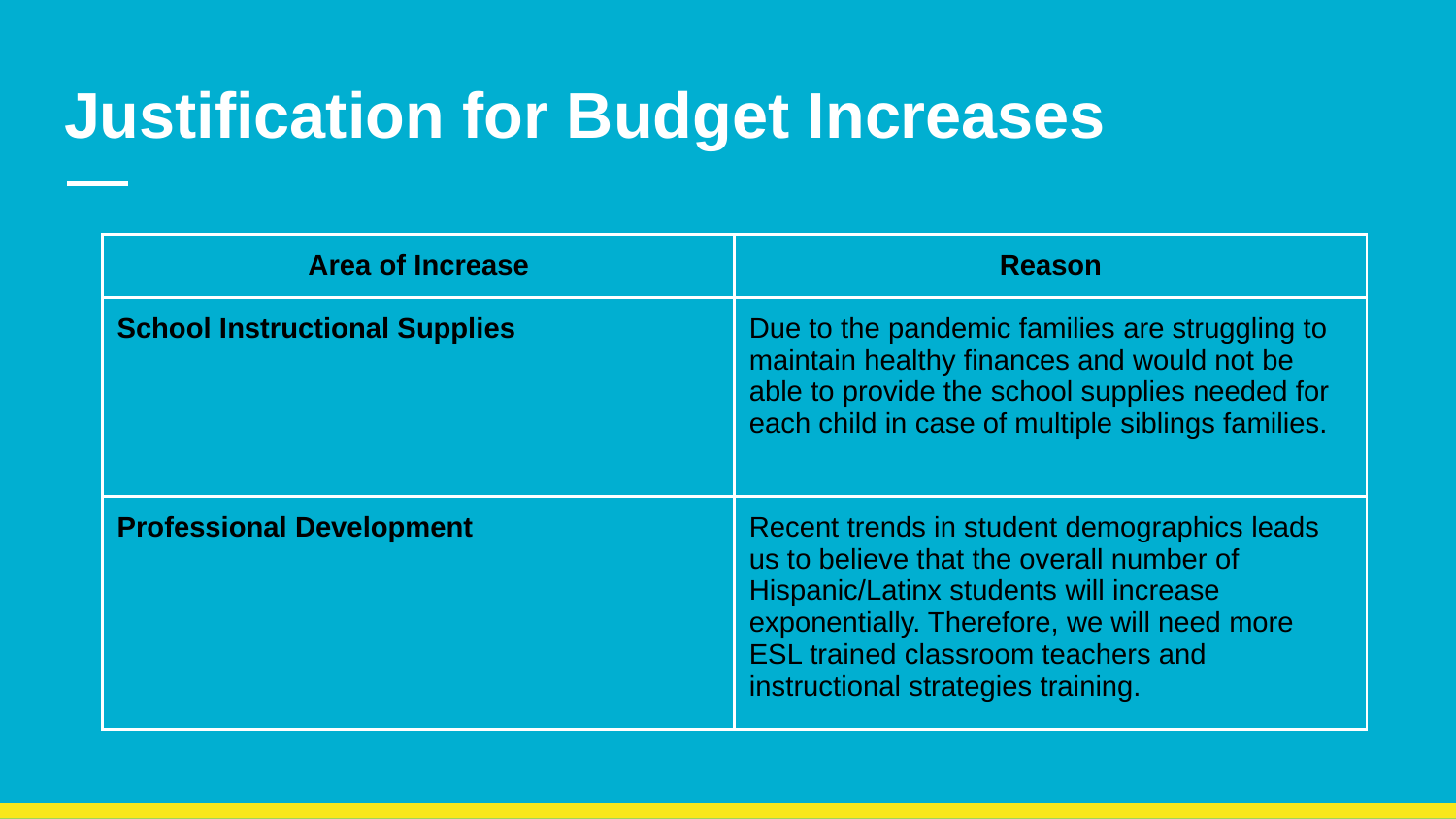

# Justification for Budget Increases
| Area of Increase | Reason |
| --- | --- |
| School Instructional Supplies | Due to the pandemic families are struggling to maintain healthy finances and would not be able to provide the school supplies needed for each child in case of multiple siblings families. |
| Professional Development | Recent trends in student demographics leads us to believe that the overall number of Hispanic/Latinx students will increase exponentially. Therefore, we will need more ESL trained classroom teachers and instructional strategies training. |